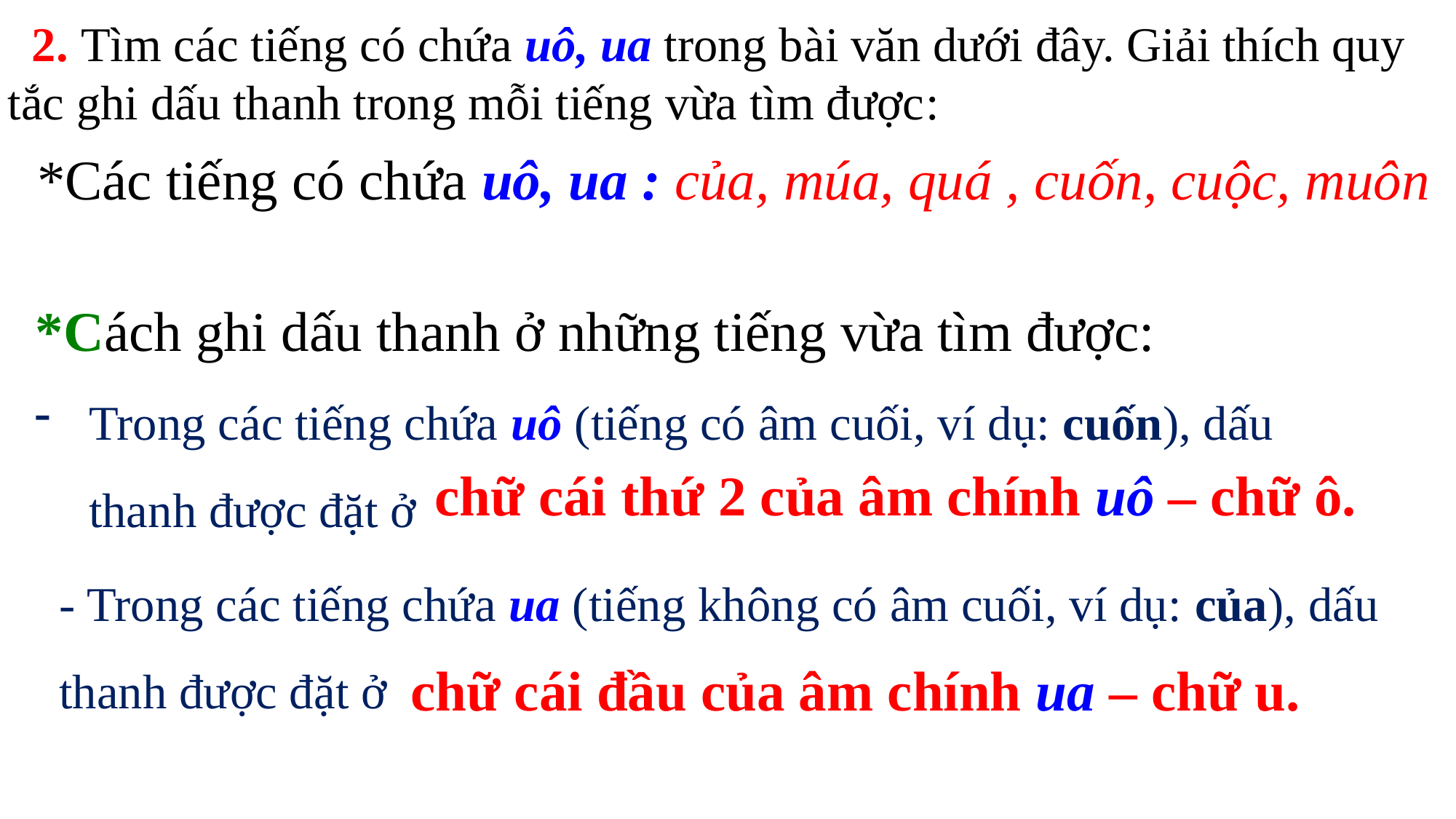

2. Tìm các tiếng có chứa uô, ua trong bài văn dưới đây. Giải thích quy tắc ghi dấu thanh trong mỗi tiếng vừa tìm được:
*Các tiếng có chứa uô, ua : của, múa, quá , cuốn, cuộc, muôn
  *Cách ghi dấu thanh ở những tiếng vừa tìm được:

Trong các tiếng chứa uô (tiếng có âm cuối, ví dụ: cuốn), dấu thanh được đặt ở

chữ cái thứ 2 của âm chính uô – chữ ô.
- Trong các tiếng chứa ua (tiếng không có âm cuối, ví dụ: của), dấu thanh được đặt ở
chữ cái đầu của âm chính ua – chữ u.